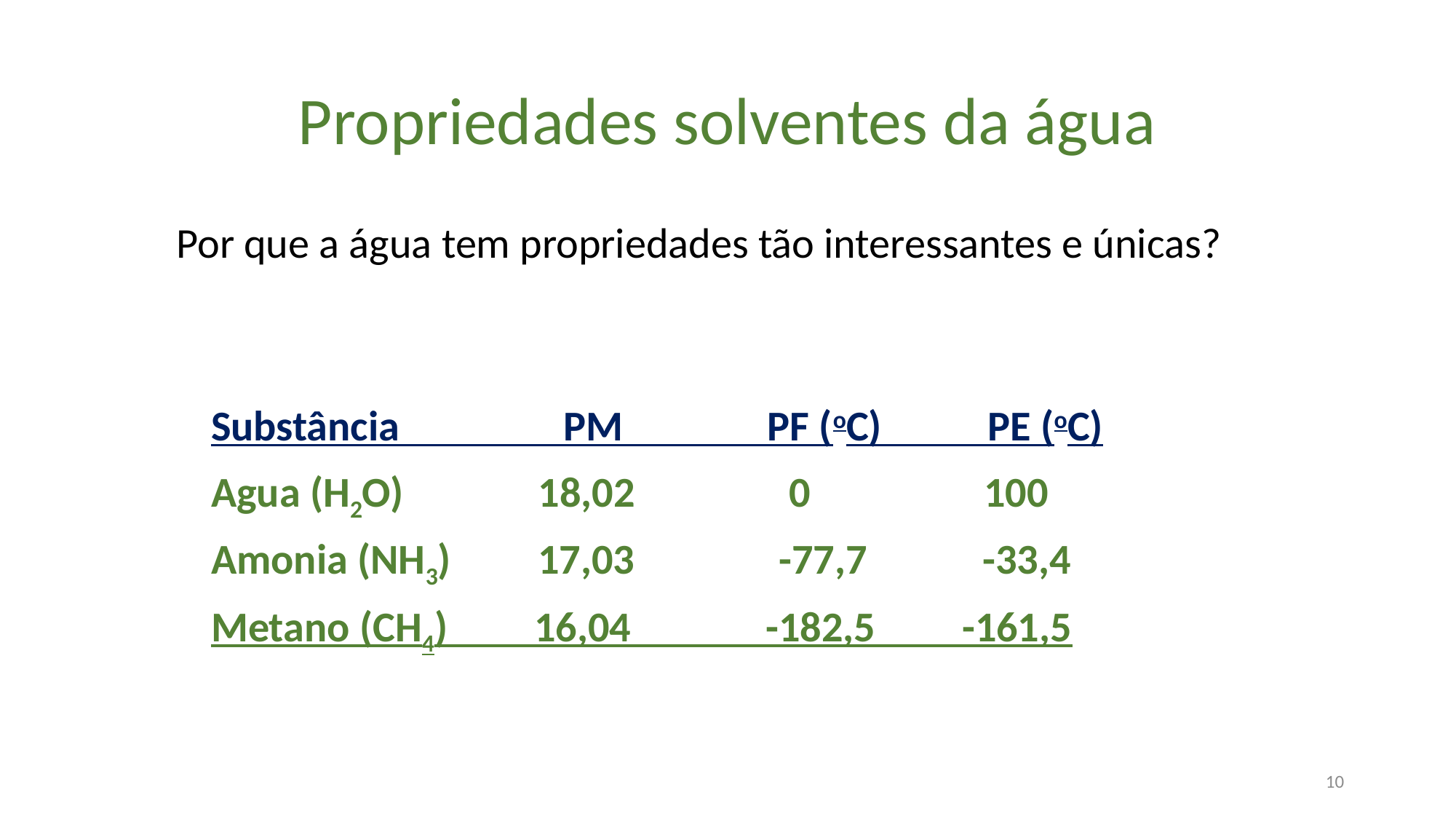

# Propriedades solventes da água
Por que a água tem propriedades tão interessantes e únicas?

Substância                 PM               PF (oC)           PE (oC)
Agua (H2O)              18,02                0                  100
Amonia (NH3)         17,03               -77,7            -33,4
Metano (CH4)         16,04              -182,5         -161,5
10